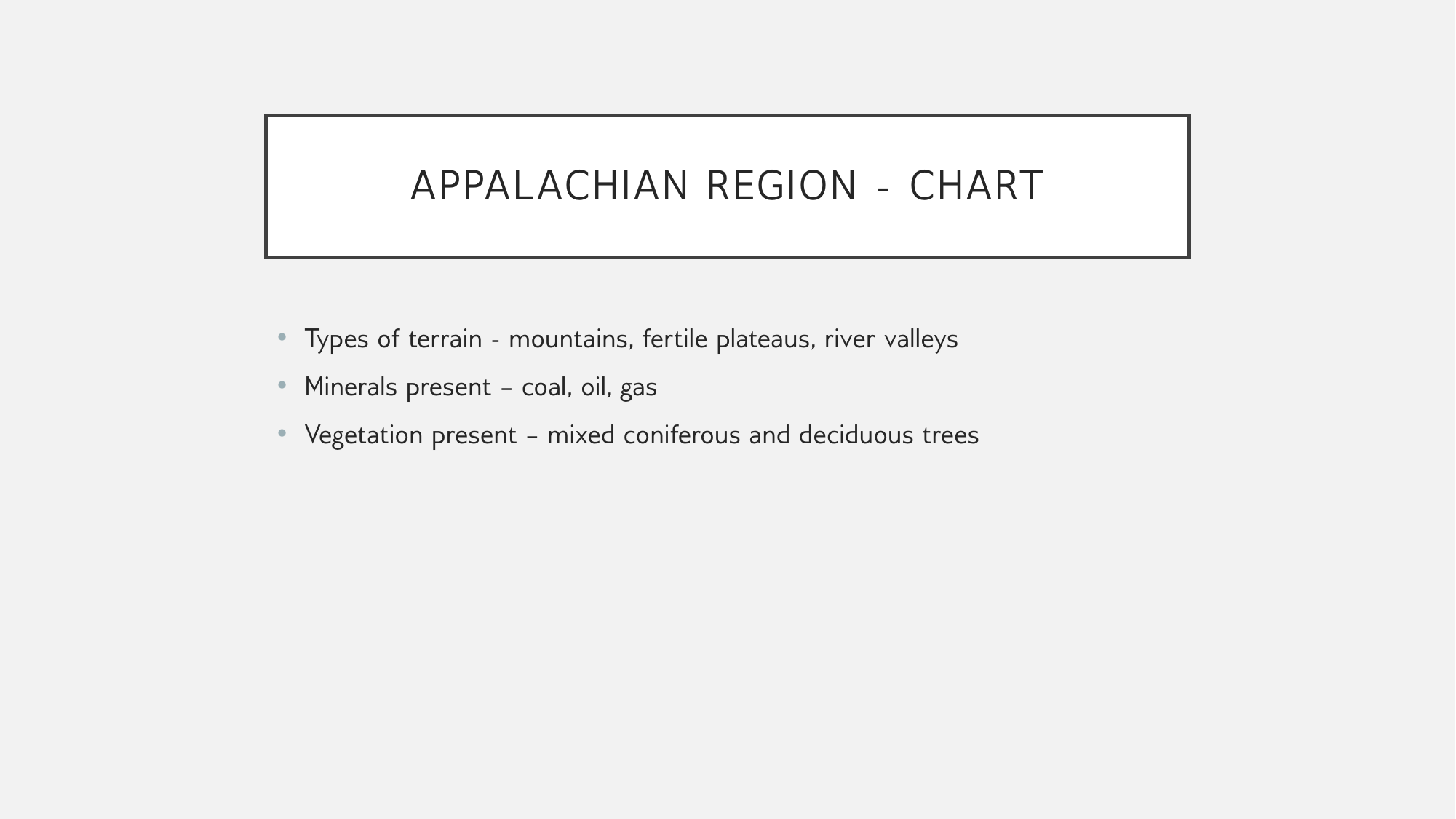

# Appalachian region - chart
Types of terrain - mountains, fertile plateaus, river valleys
Minerals present – coal, oil, gas
Vegetation present – mixed coniferous and deciduous trees